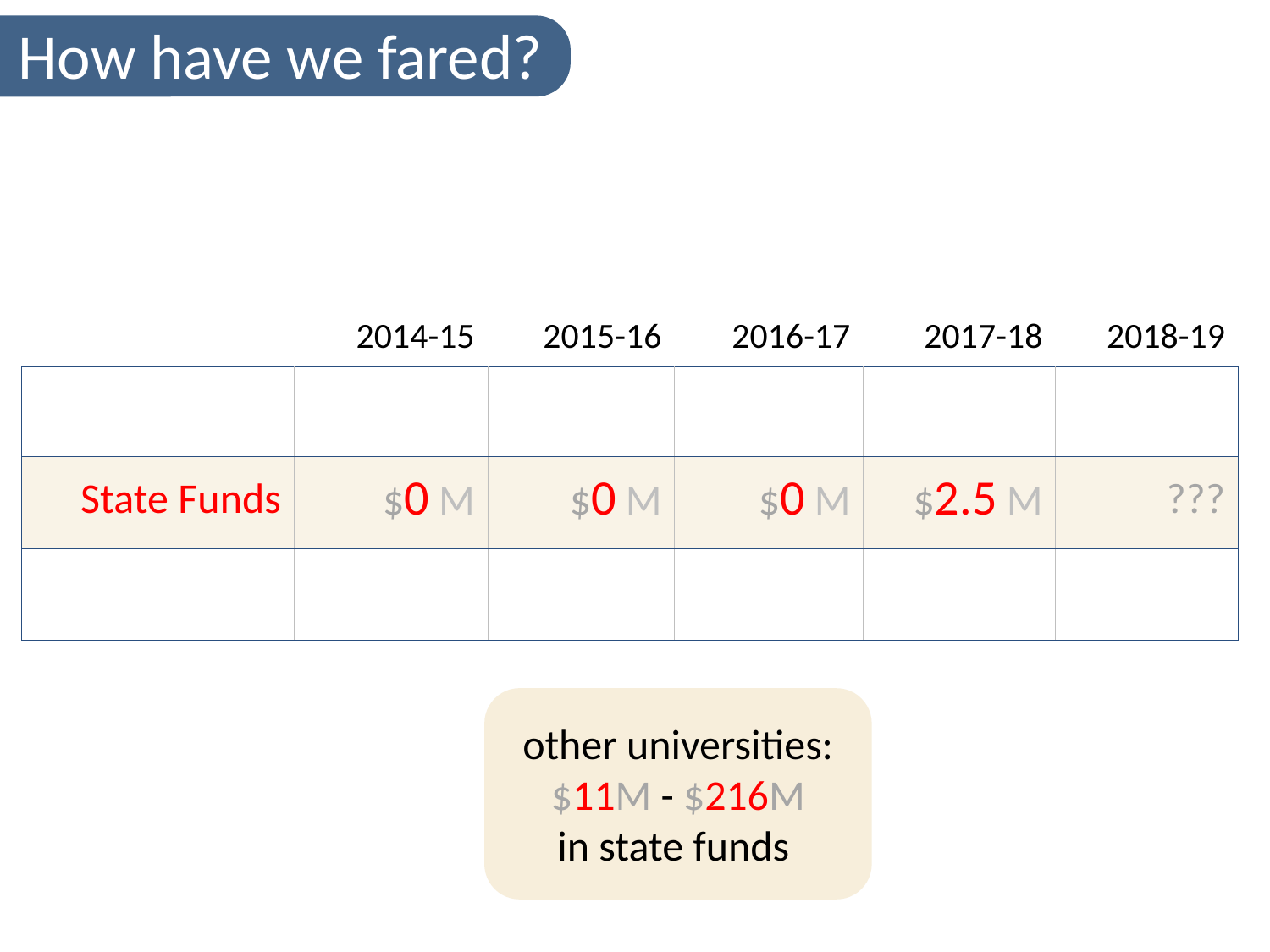

How have we fared?

|  | 2014-15 | 2015-16 | 2016-17 | 2017-18 | 2018-19 |
| --- | --- | --- | --- | --- | --- |
|  |  |  |  |  |  |
| State Funds | $0 M | $0 M | $0 M | $2.5 M | ??? |
|  |  |  |  |  |  |
other universities:
$11M - $216M
in state funds